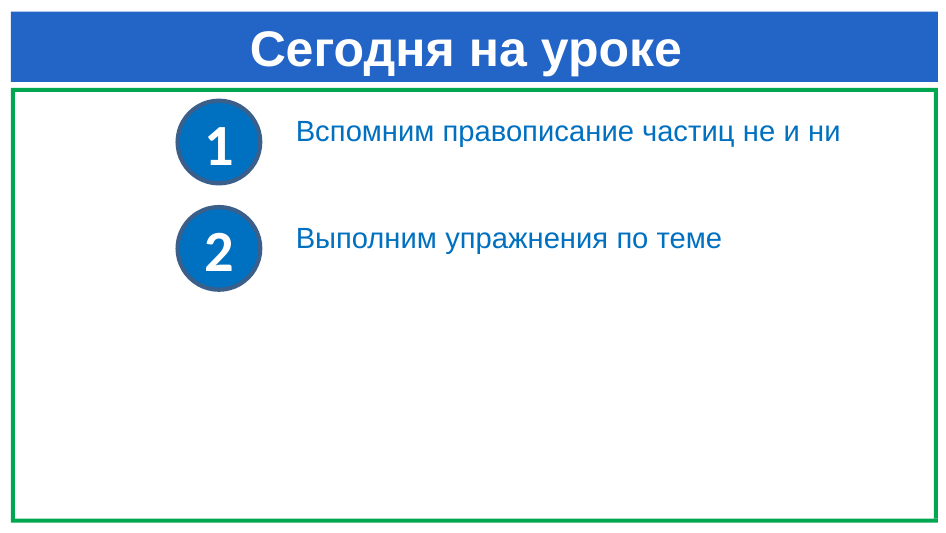

# Сегодня на уроке
1
Вспомним правописание частиц не и ни
2
Выполним упражнения по теме